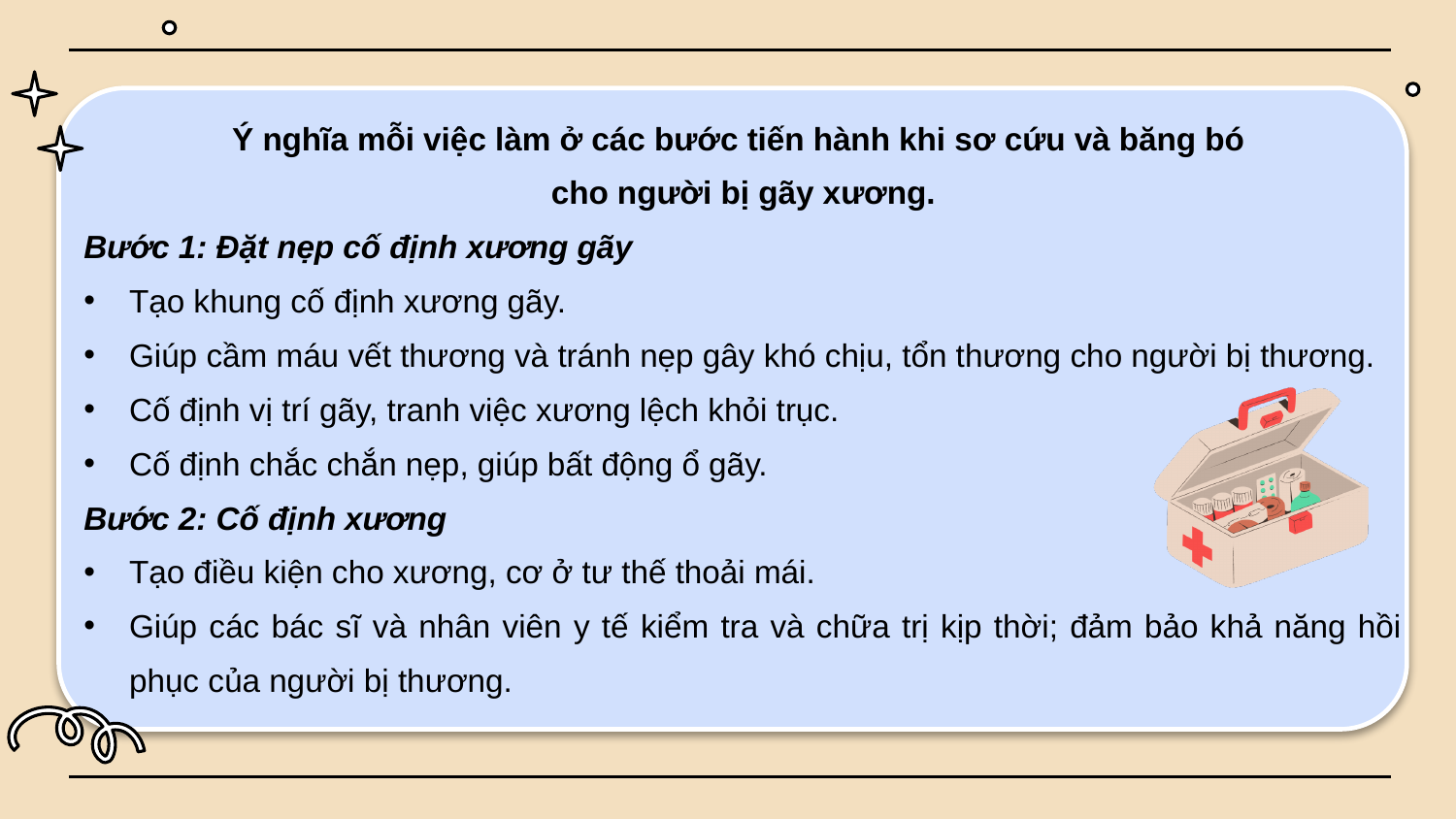

Ý nghĩa mỗi việc làm ở các bước tiến hành khi sơ cứu và băng bó
cho người bị gãy xương.
Bước 1: Đặt nẹp cố định xương gãy
Tạo khung cố định xương gãy.
Giúp cầm máu vết thương và tránh nẹp gây khó chịu, tổn thương cho người bị thương.
Cố định vị trí gãy, tranh việc xương lệch khỏi trục.
Cố định chắc chắn nẹp, giúp bất động ổ gãy.
Bước 2: Cố định xương
Tạo điều kiện cho xương, cơ ở tư thế thoải mái.
Giúp các bác sĩ và nhân viên y tế kiểm tra và chữa trị kịp thời; đảm bảo khả năng hồi phục của người bị thương.